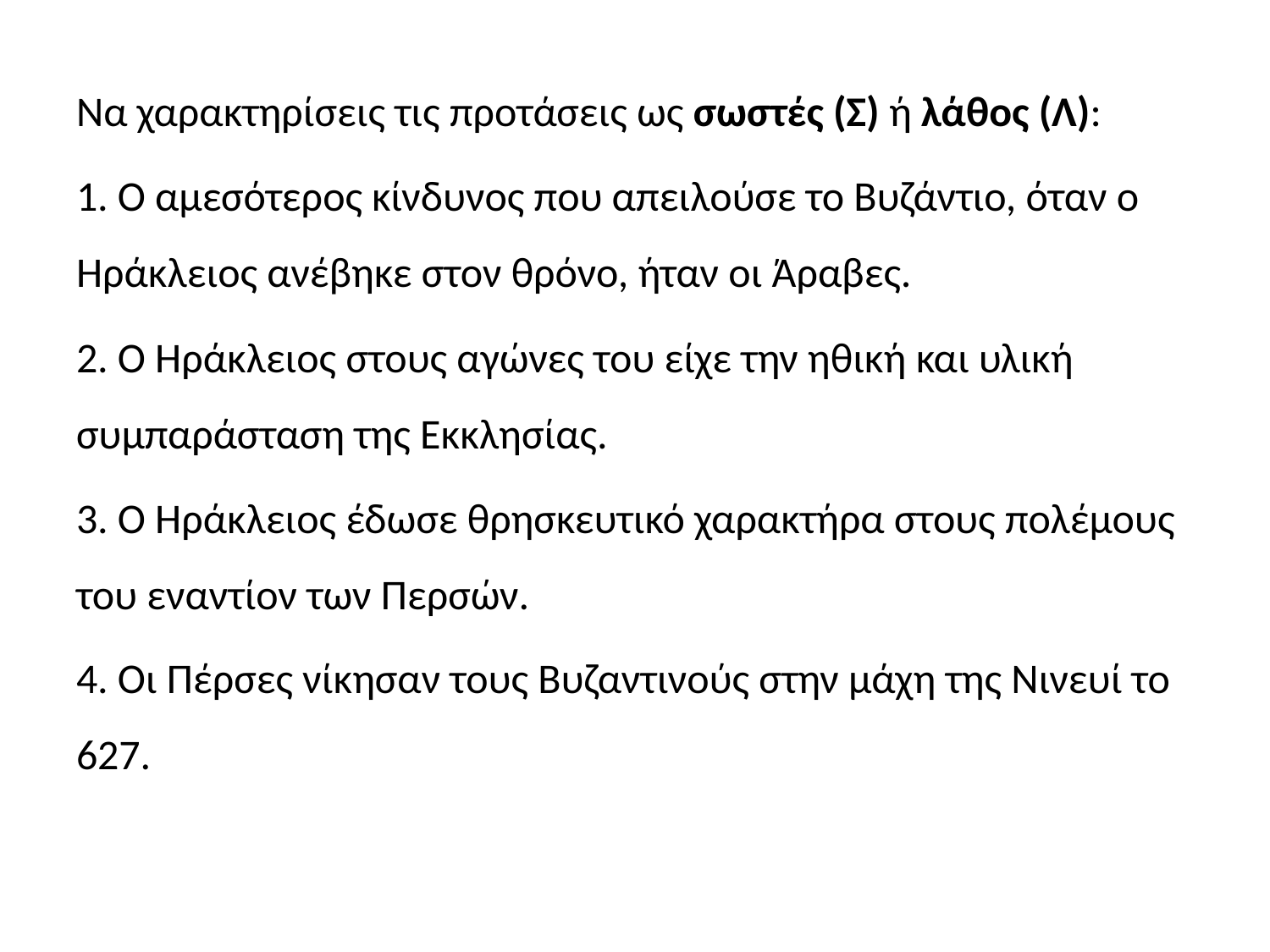

Να χαρακτηρίσεις τις προτάσεις ως σωστές (Σ) ή λάθος (Λ):
1. Ο αμεσότερος κίνδυνος που απειλούσε το Βυζάντιο, όταν ο Ηράκλειος ανέβηκε στον θρόνο, ήταν οι Άραβες.
2. Ο Ηράκλειος στους αγώνες του είχε την ηθική και υλική συμπαράσταση της Εκκλησίας.
3. Ο Ηράκλειος έδωσε θρησκευτικό χαρακτήρα στους πολέμους του εναντίον των Περσών.
4. Οι Πέρσες νίκησαν τους Βυζαντινούς στην μάχη της Νινευί το 627.